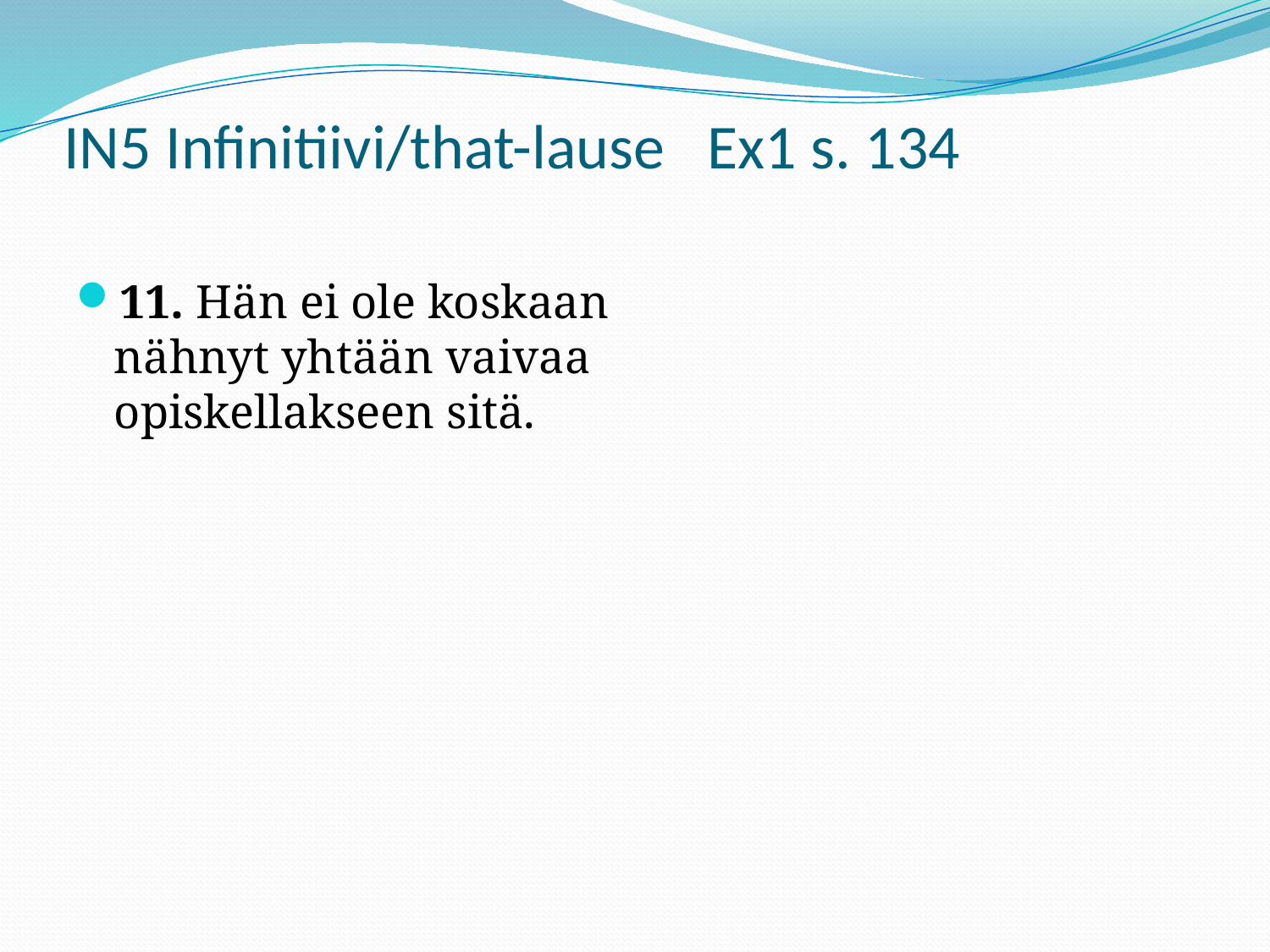

# IN5 Infinitiivi/that-lause   Ex1 s. 134
11. Hän ei ole koskaan nähnyt yhtään vaivaa opiskellakseen sitä.